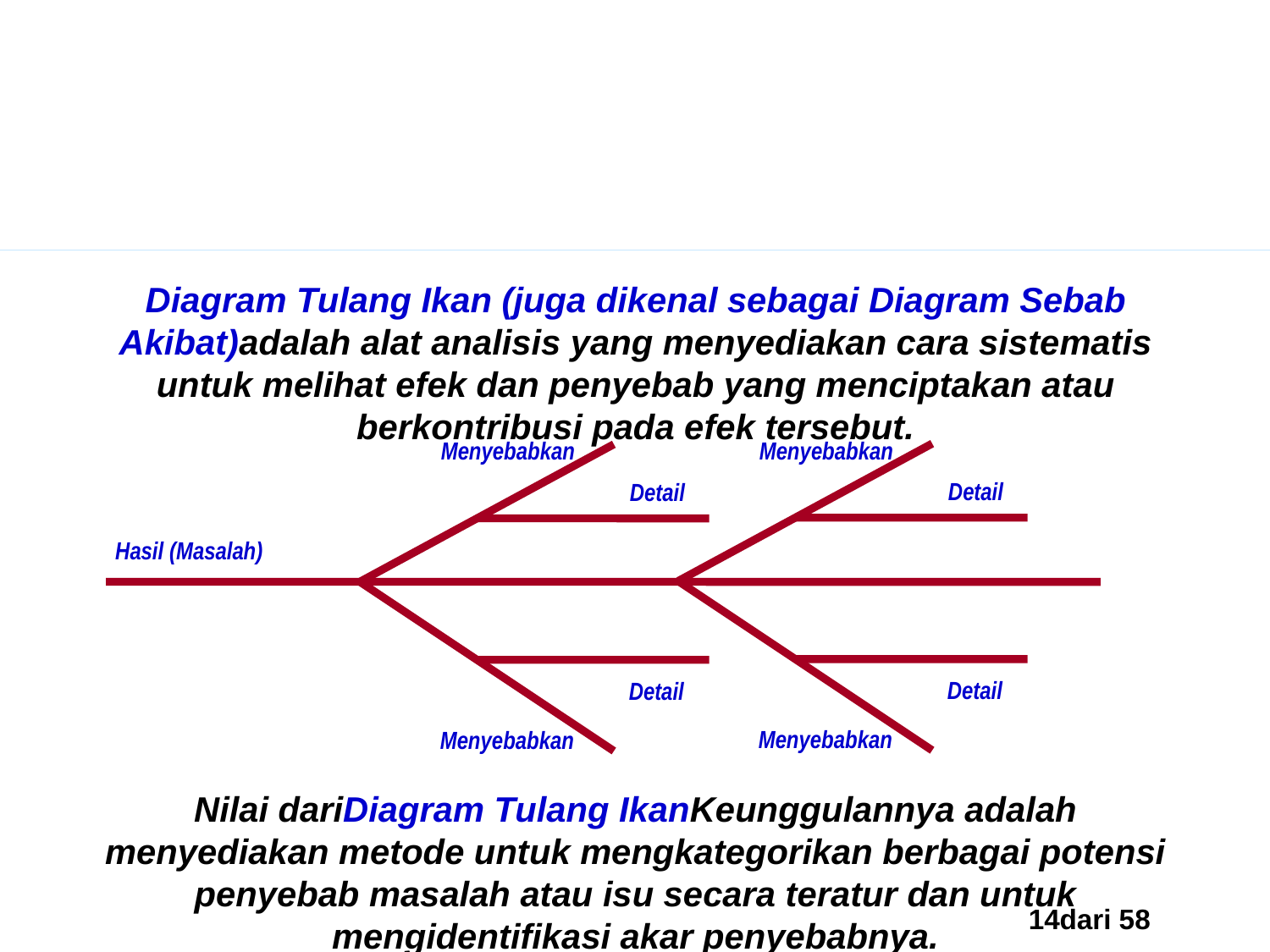

Teknik Analisis Akar Penyebab –Diagram Tulang Ikan
Diagram Tulang Ikan (juga dikenal sebagai Diagram Sebab Akibat)adalah alat analisis yang menyediakan cara sistematis untuk melihat efek dan penyebab yang menciptakan atau berkontribusi pada efek tersebut.
Menyebabkan
Menyebabkan

Detail
Detail

Hasil (Masalah)

Detail
Detail
Menyebabkan
Menyebabkan
Nilai dariDiagram Tulang IkanKeunggulannya adalah menyediakan metode untuk mengkategorikan berbagai potensi penyebab masalah atau isu secara teratur dan untuk mengidentifikasi akar penyebabnya.
14dari 58